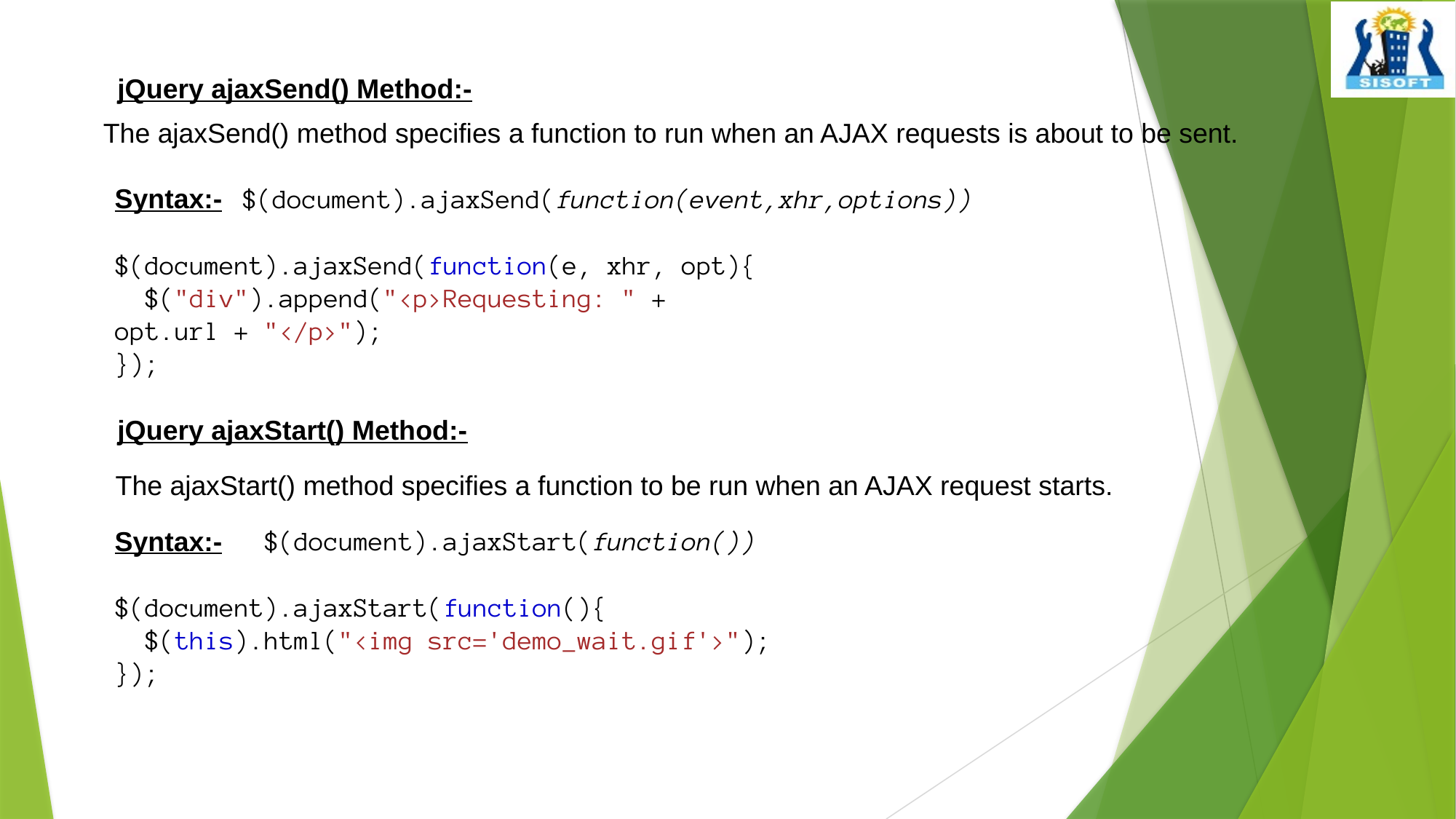

jQuery ajaxSend() Method:-
The ajaxSend() method specifies a function to run when an AJAX requests is about to be sent.
Syntax:-
$(document).ajaxSend(function(event,xhr,options))
$(document).ajaxSend(function(e, xhr, opt){
  $("div").append("<p>Requesting: " + opt.url + "</p>");
});
jQuery ajaxStart() Method:-
The ajaxStart() method specifies a function to be run when an AJAX request starts.
$(document).ajaxStart(function())

Syntax:-
$(document).ajaxStart(function(){
  $(this).html("<img src='demo_wait.gif'>");
});